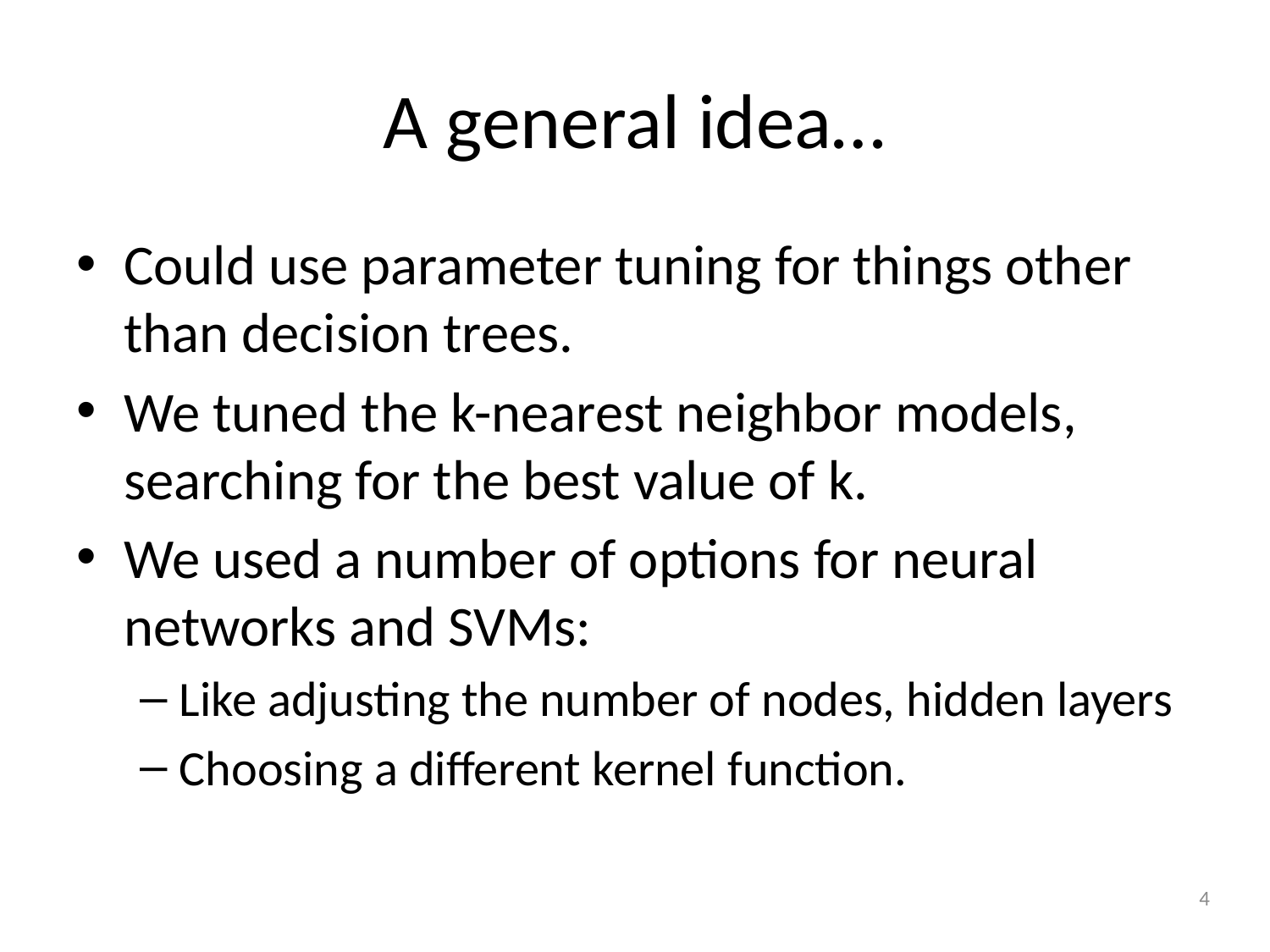

# A general idea…
Could use parameter tuning for things other than decision trees.
We tuned the k-nearest neighbor models, searching for the best value of k.
We used a number of options for neural networks and SVMs:
Like adjusting the number of nodes, hidden layers
Choosing a different kernel function.